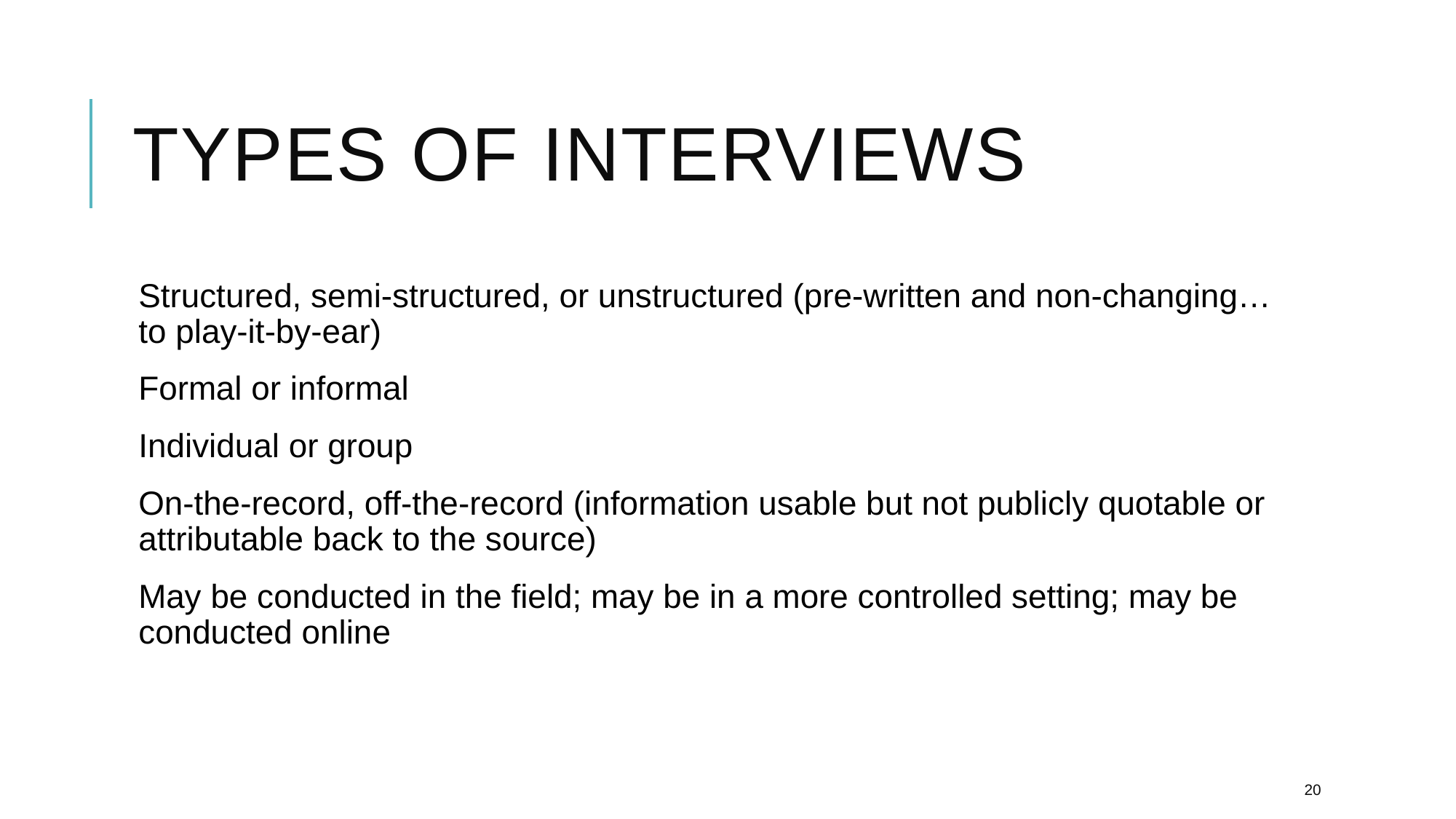

# Types of Interviews
Structured, semi-structured, or unstructured (pre-written and non-changing…to play-it-by-ear)
Formal or informal
Individual or group
On-the-record, off-the-record (information usable but not publicly quotable or attributable back to the source)
May be conducted in the field; may be in a more controlled setting; may be conducted online

20